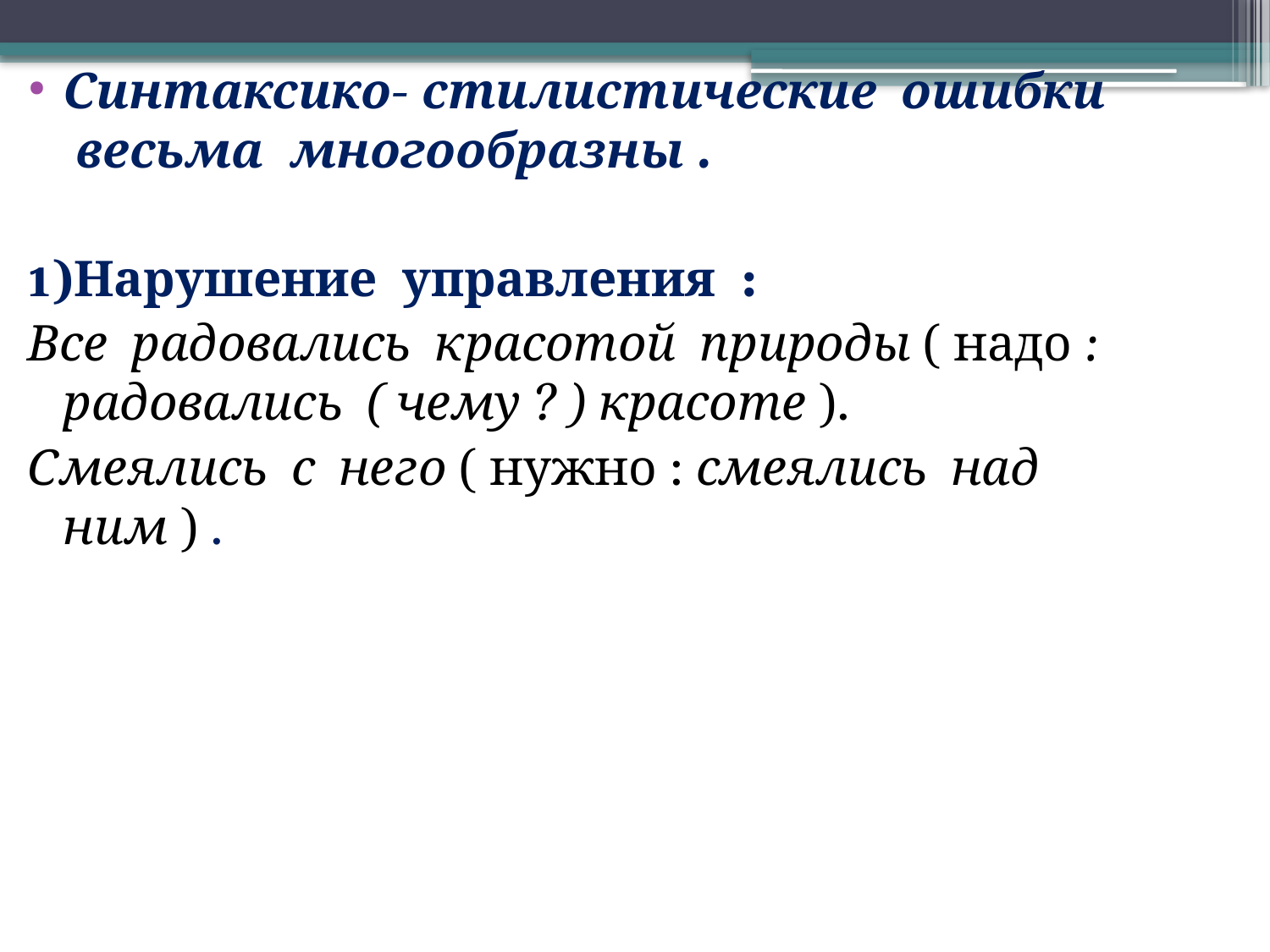

Синтаксико- стилистические  ошибки   весьма  многообразны .

1)Нарушение  управления  :
Все  радовались  красотой  природы ( надо : радовались  ( чему ? ) красоте ).
Смеялись  с  него ( нужно : смеялись  над  ним ) .